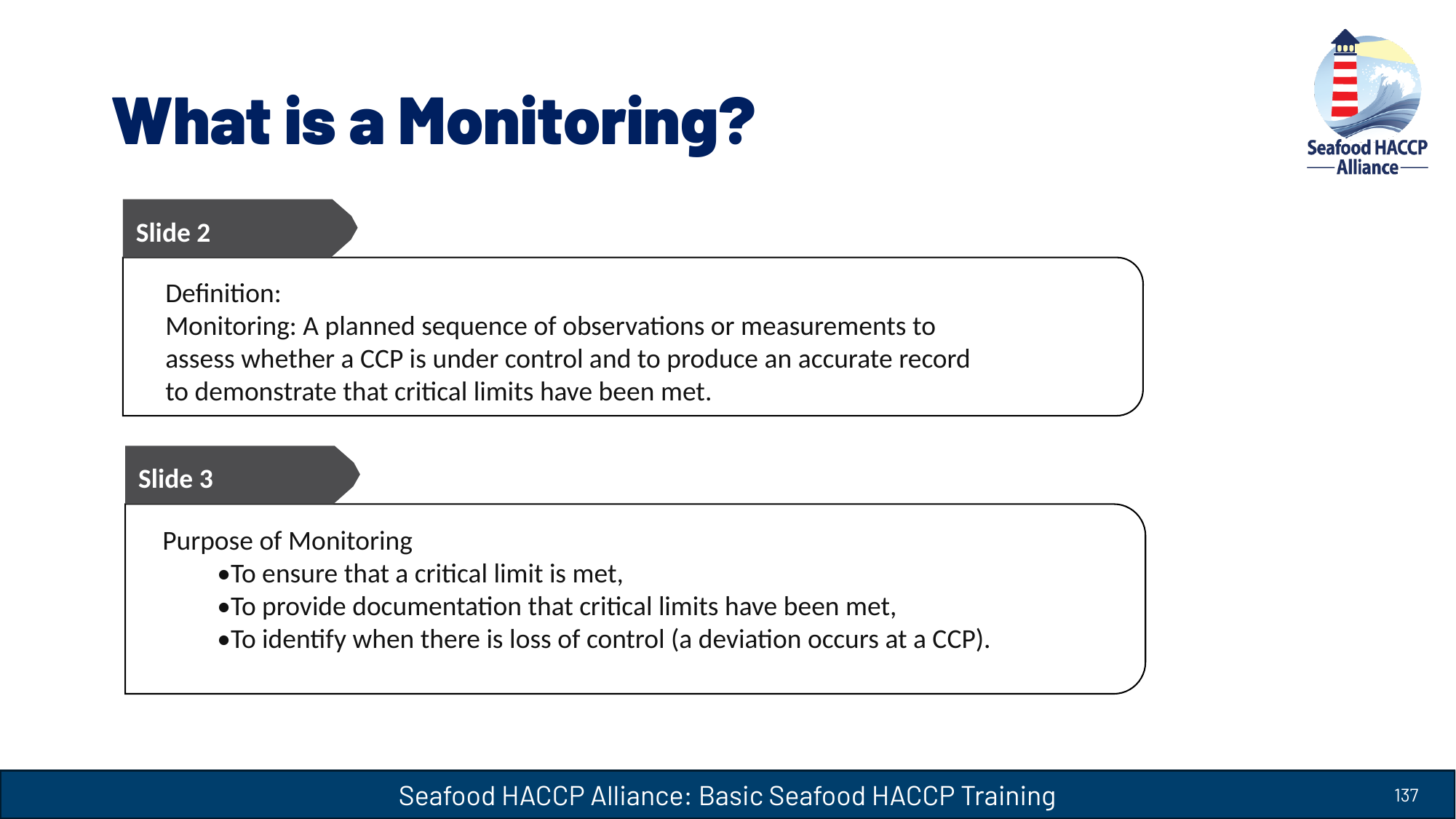

# What is a Monitoring?

Slide 2
Definition:
Monitoring: A planned sequence of observations or measurements to assess whether a CCP is under control and to produce an accurate record to demonstrate that critical limits have been met.

Slide 3
Purpose of Monitoring
•To ensure that a critical limit is met,
•To provide documentation that critical limits have been met,
•To identify when there is loss of control (a deviation occurs at a CCP).
137